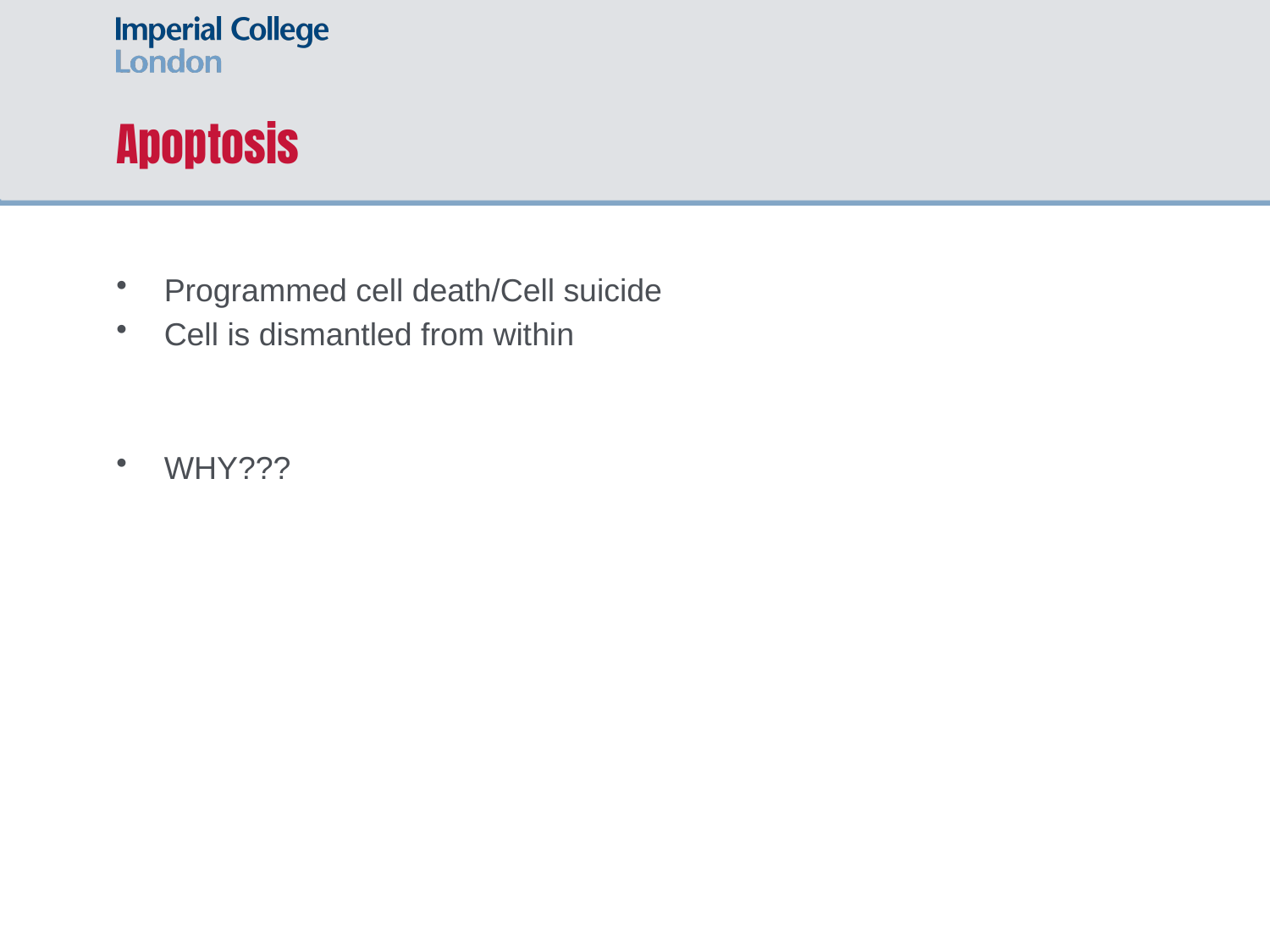

# Apoptosis
Programmed cell death/Cell suicide
Cell is dismantled from within

WHY???